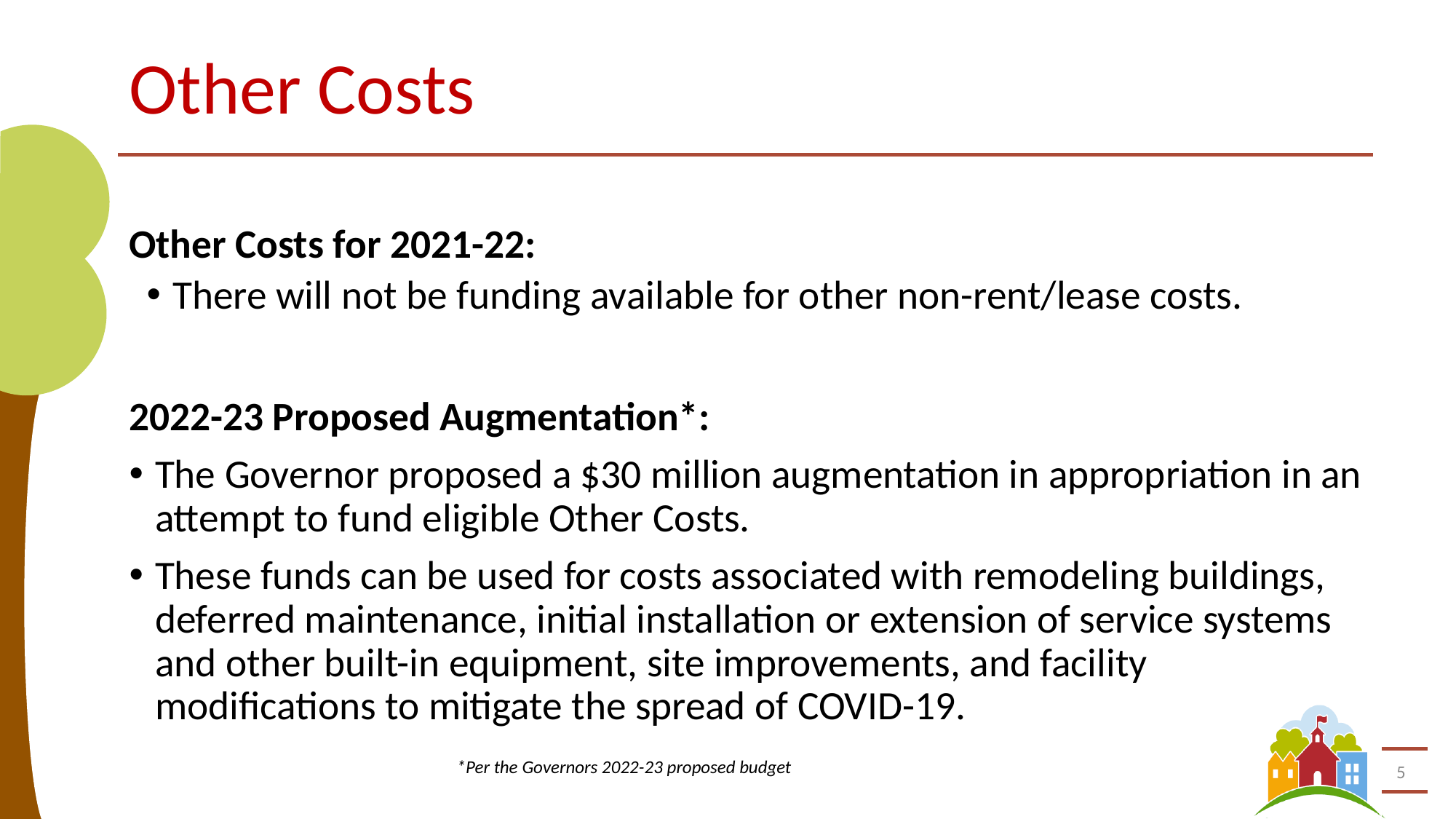

# Other Costs
Other Costs for 2021-22:
There will not be funding available for other non-rent/lease costs.

2022-23 Proposed Augmentation*:
The Governor proposed a $30 million augmentation in appropriation in an attempt to fund eligible Other Costs.
These funds can be used for costs associated with remodeling buildings, deferred maintenance, initial installation or extension of service systems and other built-in equipment, site improvements, and facility modifications to mitigate the spread of COVID-19.

*Per the Governors 2022-23 proposed budget
5